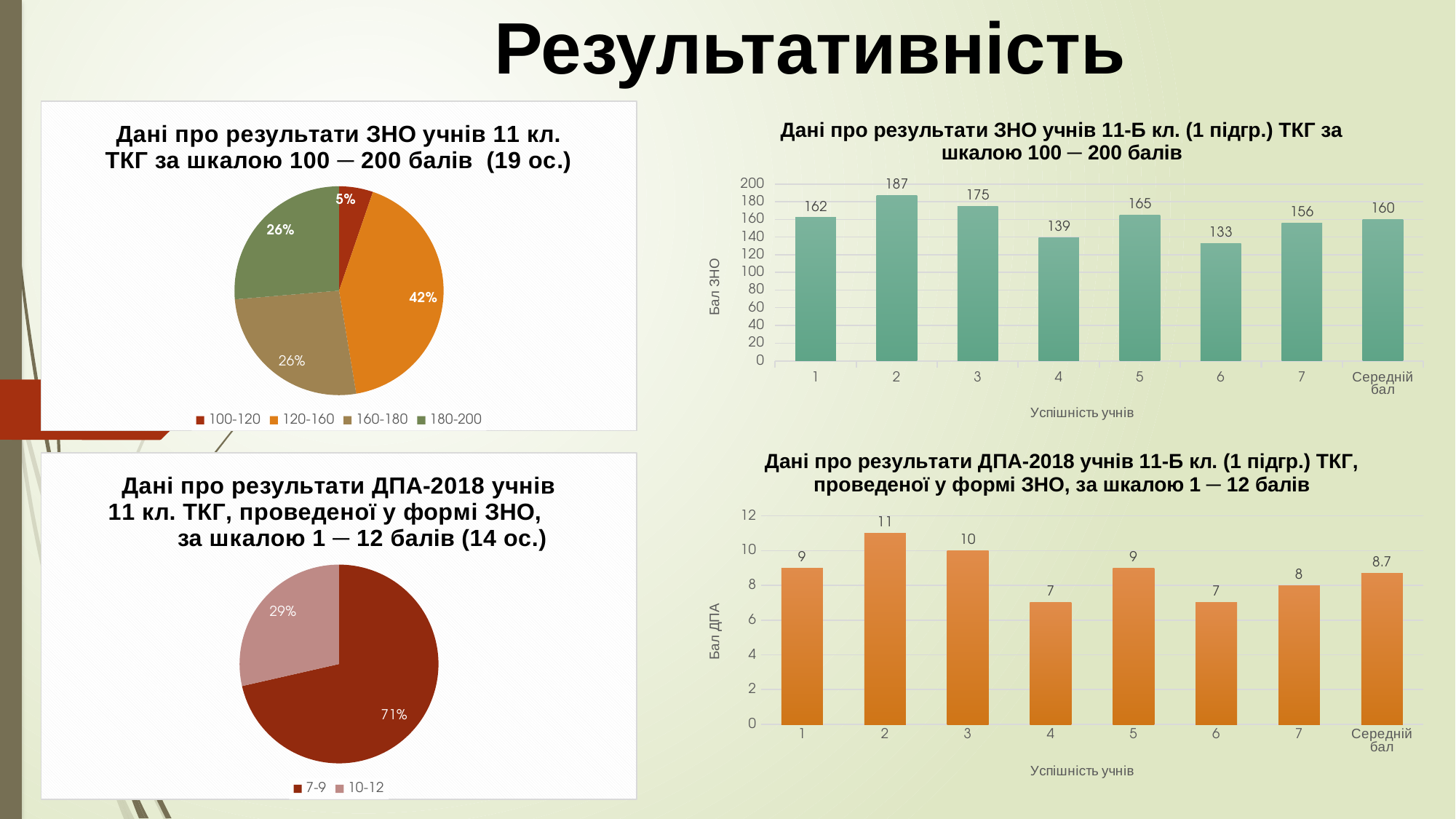

# Результативність

### Chart: Дані про результати ЗНО учнів 11 кл. ТКГ за шкалою 100 ─ 200 балів  (19 ос.)

| Category |  |
|---|---|
| 100-120 | 5.26 |
| 120-160 | 42.11 |
| 160-180 | 26.32 |
| 180-200 | 26.32 |

### Chart: Дані про результати ЗНО учнів 11-Б кл. (1 підгр.) ТКГ за шкалою 100 ─ 200 балів

| Category |  |
|---|---|
| 1 | 162.0 |
| 2 | 187.0 |
| 3 | 175.0 |
| 4 | 139.0 |
| 5 | 165.0 |
| 6 | 133.0 |
| 7 | 156.0 |
| Середній бал | 160.0 |

### Chart: Дані про результати ДПА-2018 учнів 11-Б кл. (1 підгр.) ТКГ, проведеної у формі ЗНО, за шкалою 1 ─ 12 балів

| Category |  |
|---|---|
| 1 | 9.0 |
| 2 | 11.0 |
| 3 | 10.0 |
| 4 | 7.0 |
| 5 | 9.0 |
| 6 | 7.0 |
| 7 | 8.0 |
| Середній бал | 8.7 |

### Chart: Дані про результати ДПА-2018 учнів 11 кл. ТКГ, проведеної у формі ЗНО,            за шкалою 1 ─ 12 балів (14 ос.)

| Category |  |
|---|---|
| 7-9 | 71.43 |
| 10-12 | 28.57 |